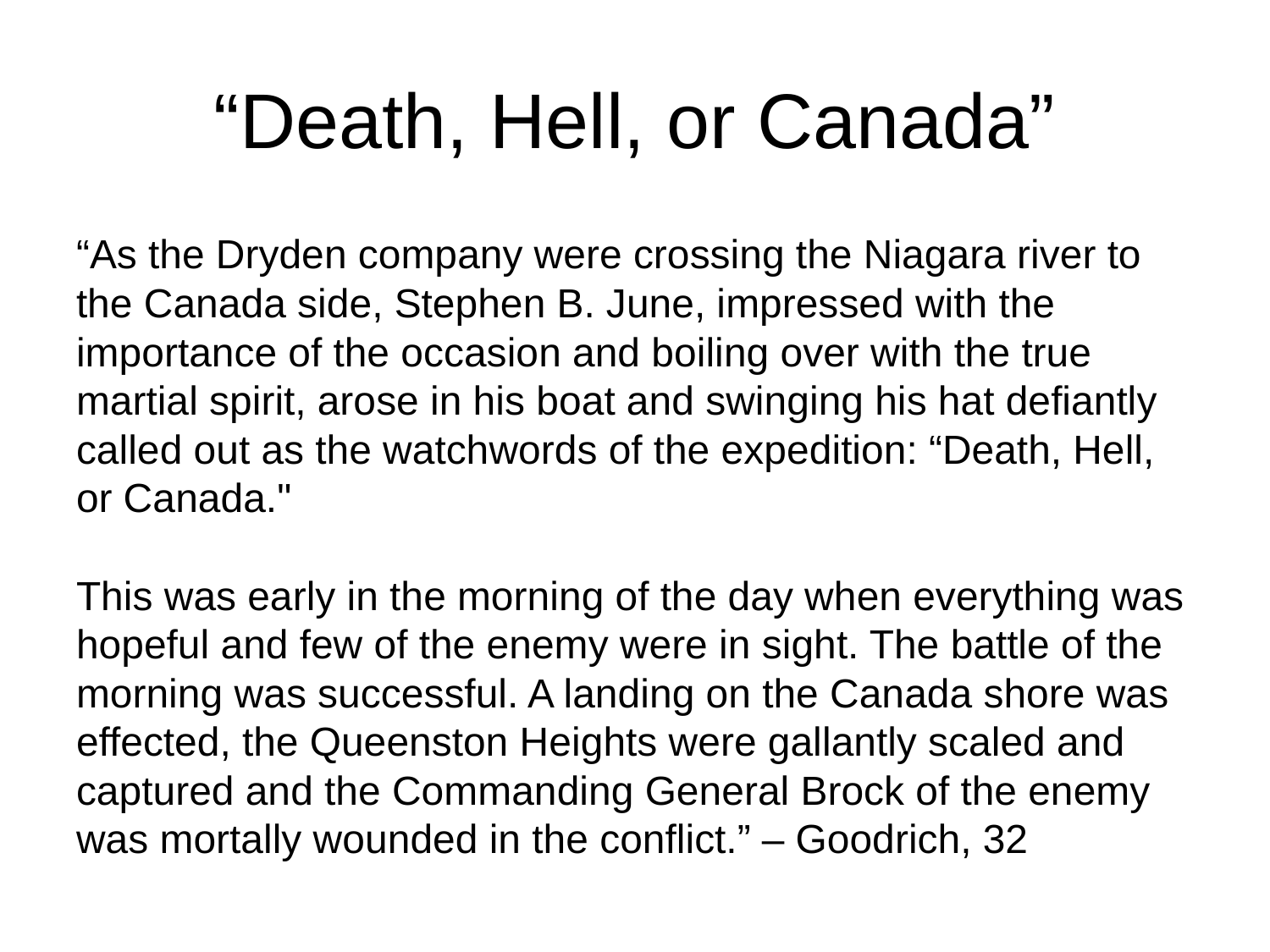

# “Death, Hell, or Canada”
“As the Dryden company were crossing the Niagara river to the Canada side, Stephen B. June, impressed with the importance of the occasion and boiling over with the true martial spirit, arose in his boat and swinging his hat defiantly called out as the watchwords of the expedition: “Death, Hell, or Canada."
This was early in the morning of the day when everything was hopeful and few of the enemy were in sight. The battle of the morning was successful. A landing on the Canada shore was effected, the Queenston Heights were gallantly scaled and captured and the Commanding General Brock of the enemy was mortally wounded in the conflict.” – Goodrich, 32